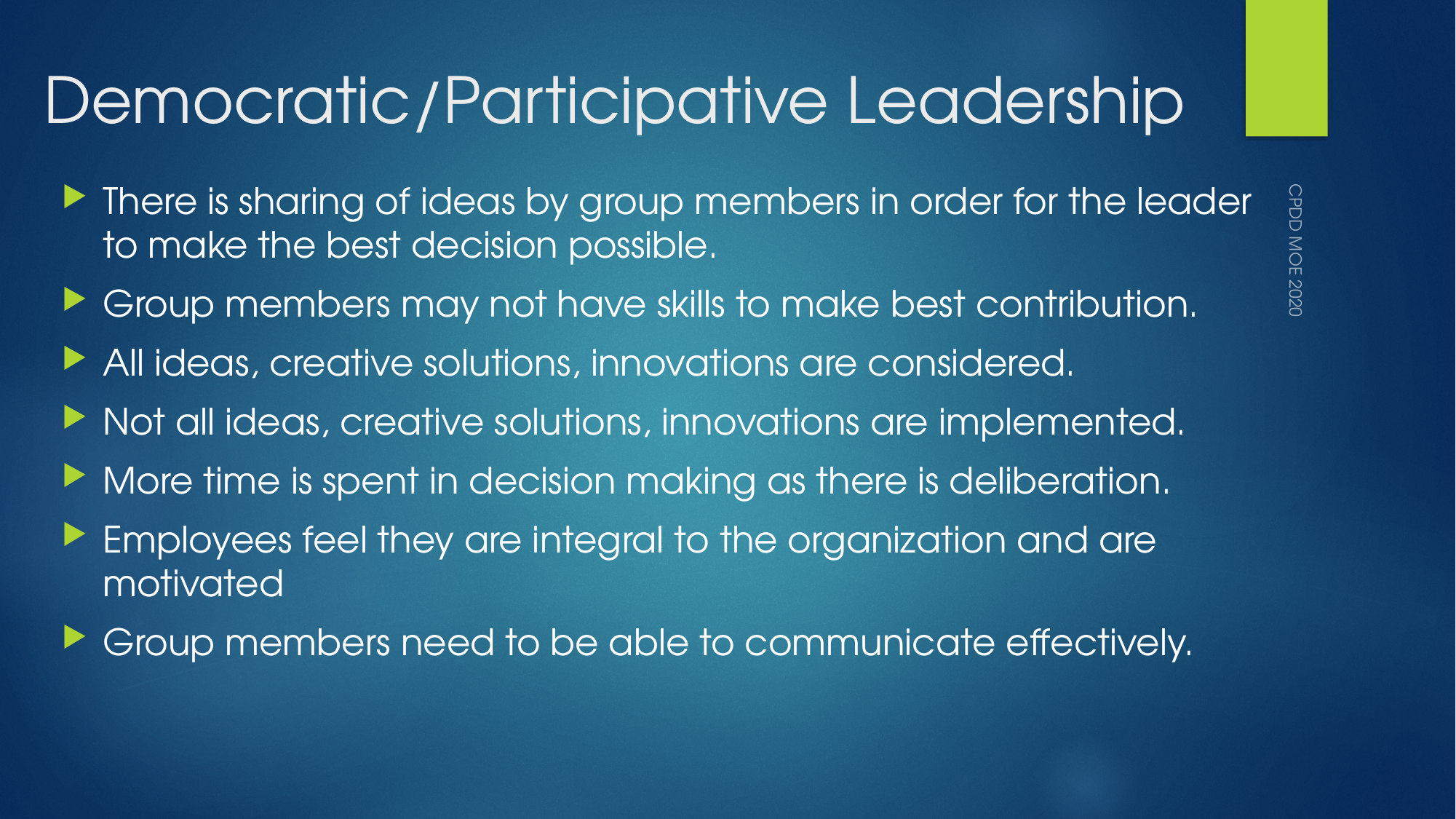

# Democratic/Participative Leadership
There is sharing of ideas by group members in order for the leader to make the best decision possible.
Group members may not have skills to make best contribution.
All ideas, creative solutions, innovations are considered.
Not all ideas, creative solutions, innovations are implemented.
More time is spent in decision making as there is deliberation.
Employees feel they are integral to the organization and are motivated
Group members need to be able to communicate effectively.

CPDD MOE 2020